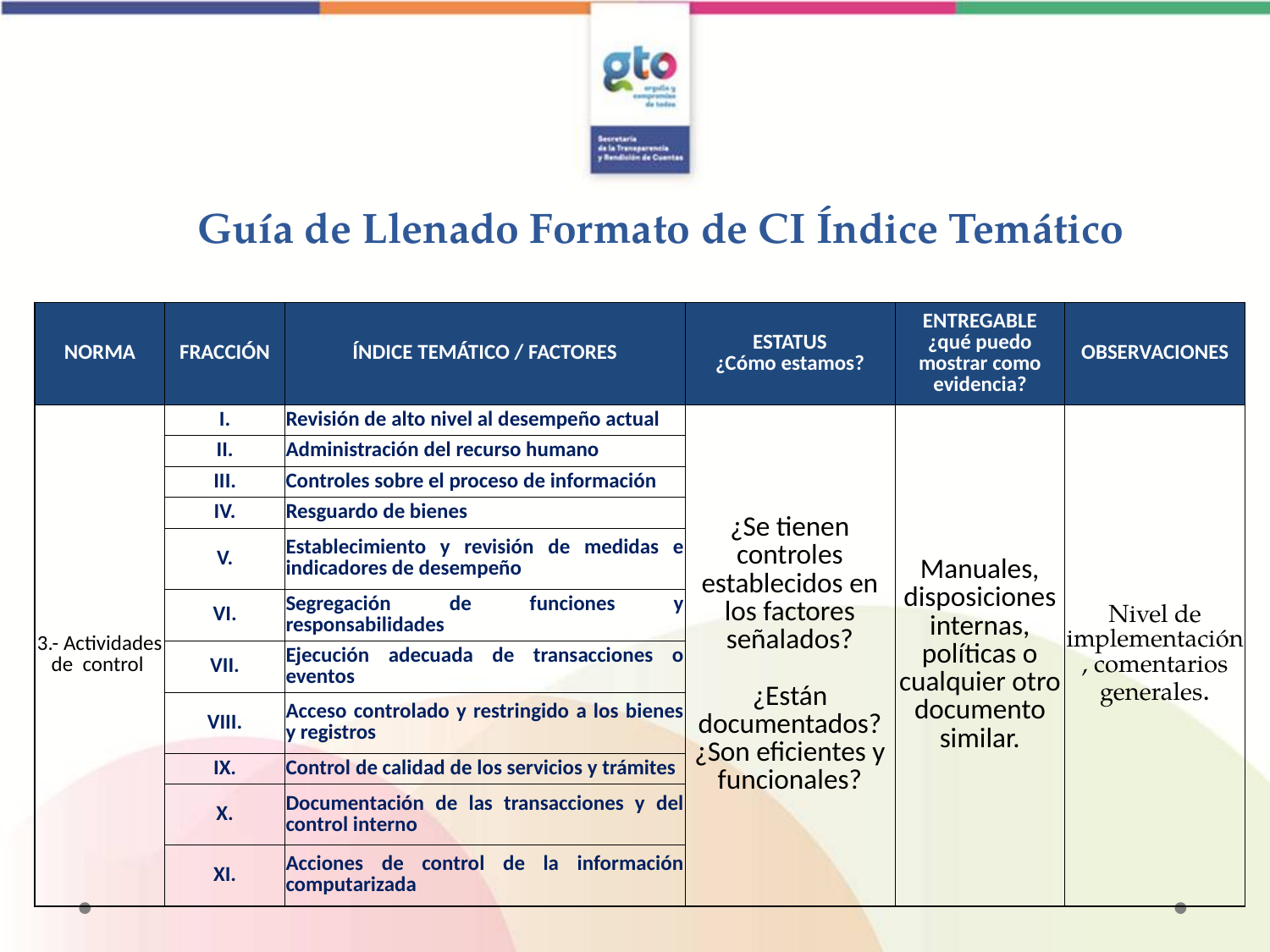

Guía de Llenado Formato de CI Índice Temático
| NORMA | FRACCIÓN | ÍNDICE TEMÁTICO / FACTORES | ESTATUS ¿Cómo estamos? | ENTREGABLE ¿qué puedo mostrar como evidencia? | OBSERVACIONES |
| --- | --- | --- | --- | --- | --- |
| 3.- Actividades de control | I. | Revisión de alto nivel al desempeño actual | ¿Se tienen controles establecidos en los factores señalados? ¿Están documentados? ¿Son eficientes y funcionales? | Manuales, disposiciones internas, políticas o cualquier otro documento similar. | Nivel de implementación, comentarios generales. |
|  | II. | Administración del recurso humano |  |  |  |
|  | III. | Controles sobre el proceso de información |  |  |  |
|  | IV. | Resguardo de bienes |  |  |  |
|  | V. | Establecimiento y revisión de medidas e indicadores de desempeño |  |  |  |
|  | VI. | Segregación de funciones y responsabilidades |  |  |  |
|  | VII. | Ejecución adecuada de transacciones o eventos |  |  |  |
|  | VIII. | Acceso controlado y restringido a los bienes y registros |  |  |  |
|  | IX. | Control de calidad de los servicios y trámites |  |  |  |
|  | X. | Documentación de las transacciones y del control interno |  |  |  |
|  | XI. | Acciones de control de la información computarizada |  |  |  |